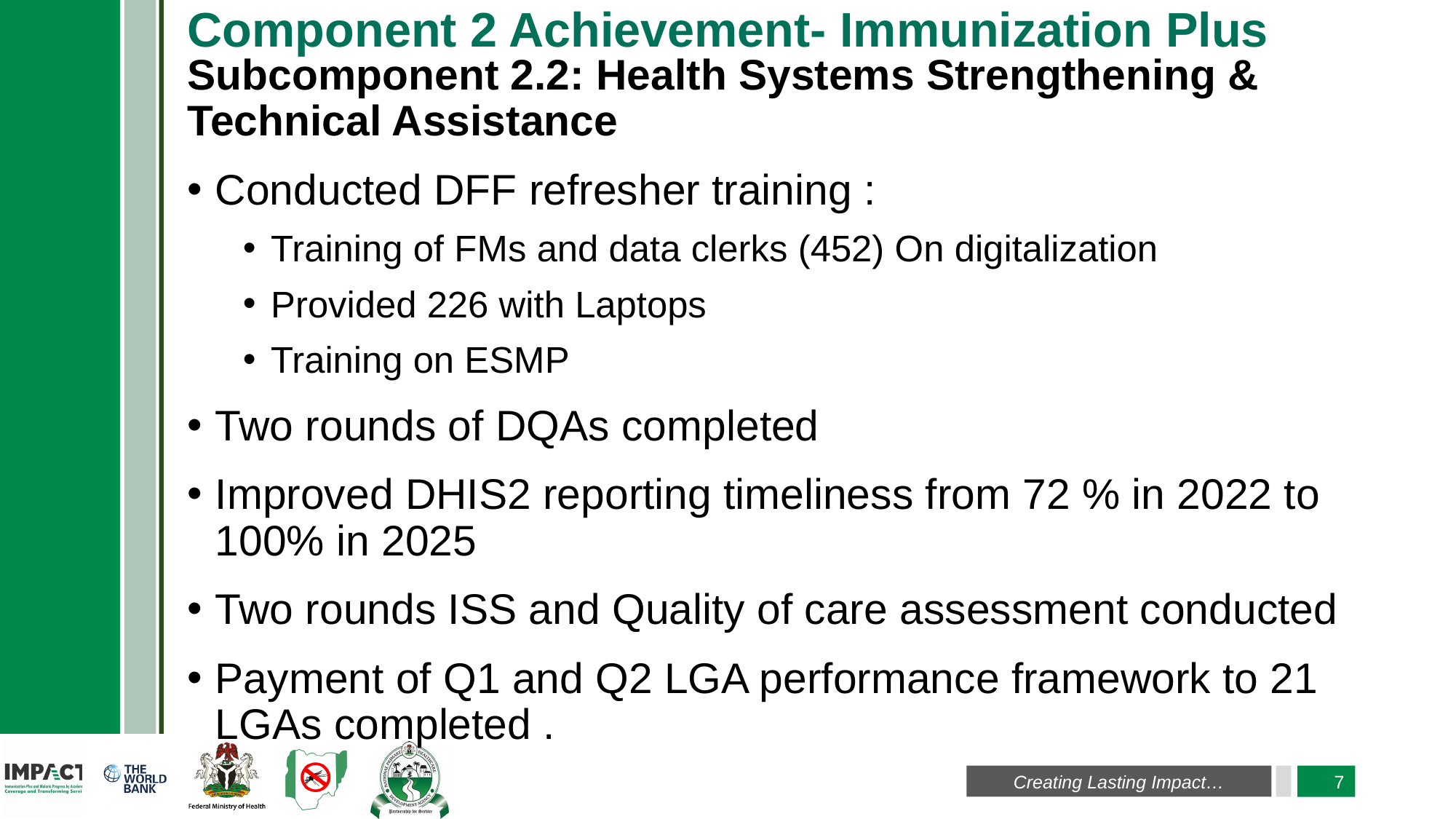

# Component 2 Achievement- Immunization Plus
Subcomponent 2.2: Health Systems Strengthening & Technical Assistance
Conducted DFF refresher training :
Training of FMs and data clerks (452) On digitalization
Provided 226 with Laptops
Training on ESMP
Two rounds of DQAs completed
Improved DHIS2 reporting timeliness from 72 % in 2022 to 100% in 2025
Two rounds ISS and Quality of care assessment conducted
Payment of Q1 and Q2 LGA performance framework to 21 LGAs completed .

7